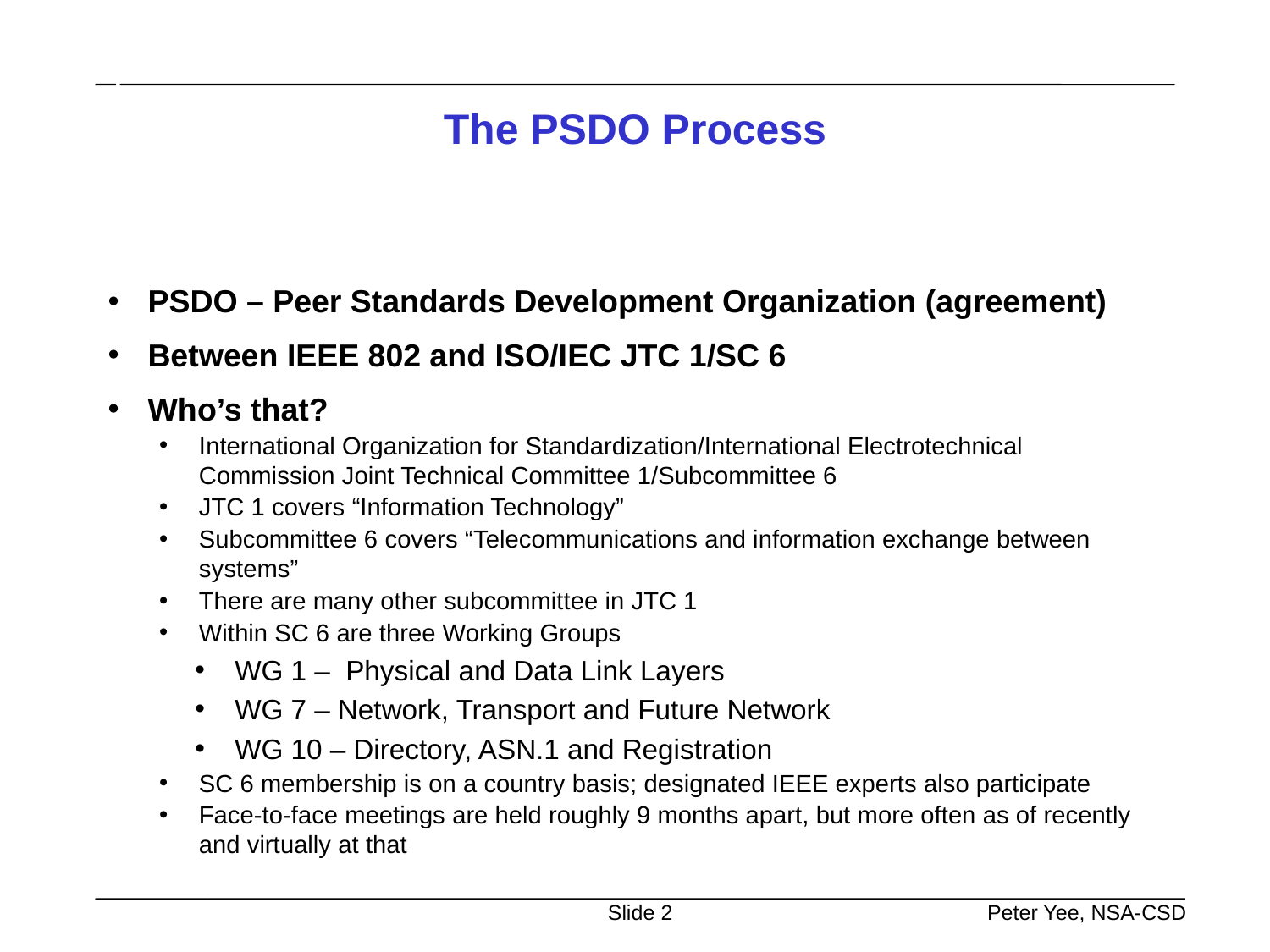

# The PSDO Process
PSDO – Peer Standards Development Organization (agreement)
Between IEEE 802 and ISO/IEC JTC 1/SC 6
Who’s that?
International Organization for Standardization/International Electrotechnical Commission Joint Technical Committee 1/Subcommittee 6
JTC 1 covers “Information Technology”
Subcommittee 6 covers “Telecommunications and information exchange between systems”
There are many other subcommittee in JTC 1
Within SC 6 are three Working Groups
WG 1 –  Physical and Data Link Layers
WG 7 – Network, Transport and Future Network
WG 10 – Directory, ASN.1 and Registration
SC 6 membership is on a country basis; designated IEEE experts also participate
Face-to-face meetings are held roughly 9 months apart, but more often as of recently and virtually at that

Slide 2
Peter Yee, NSA-CSD